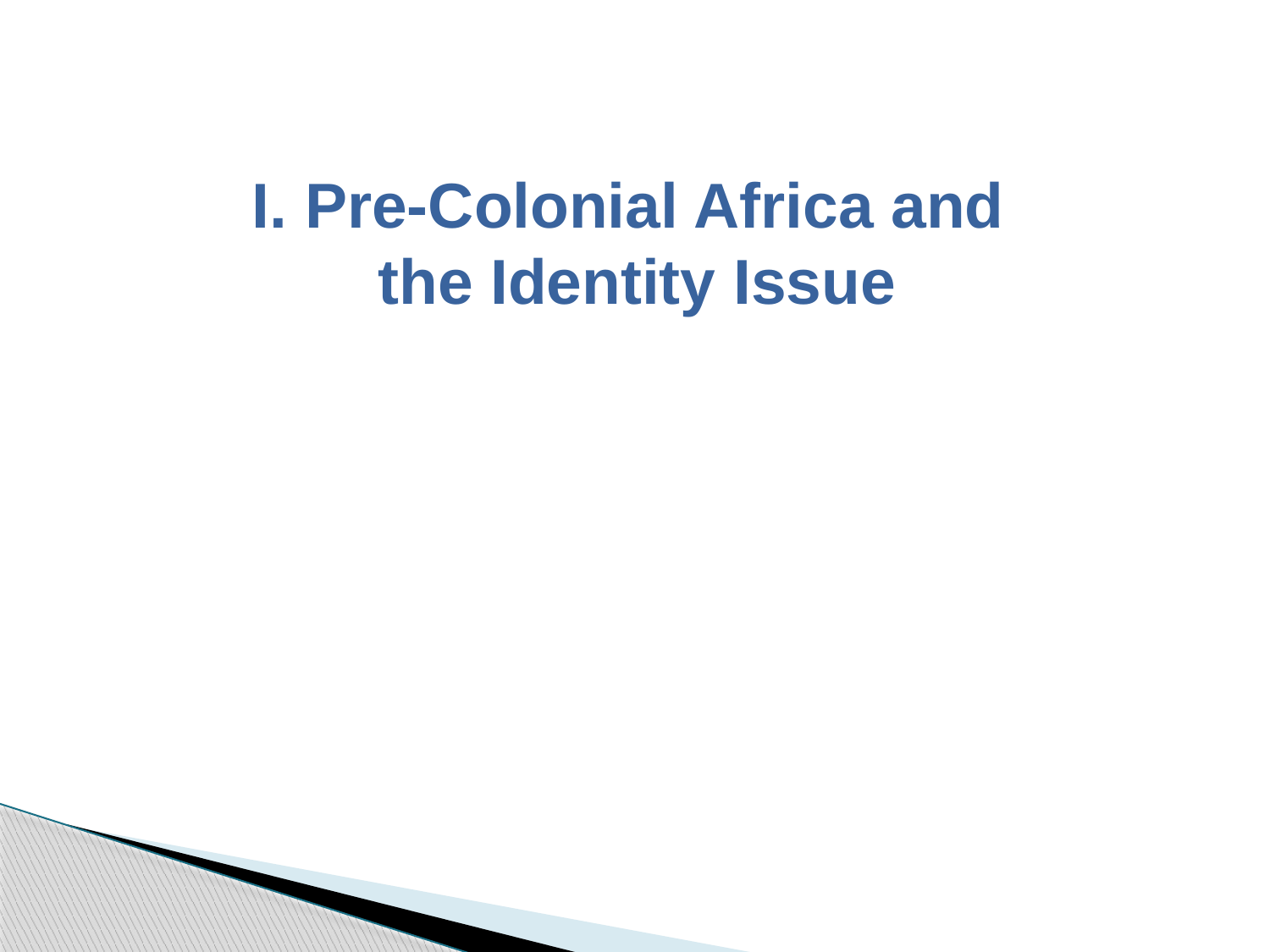

I. Pre-Colonial Africa and
the Identity Issue